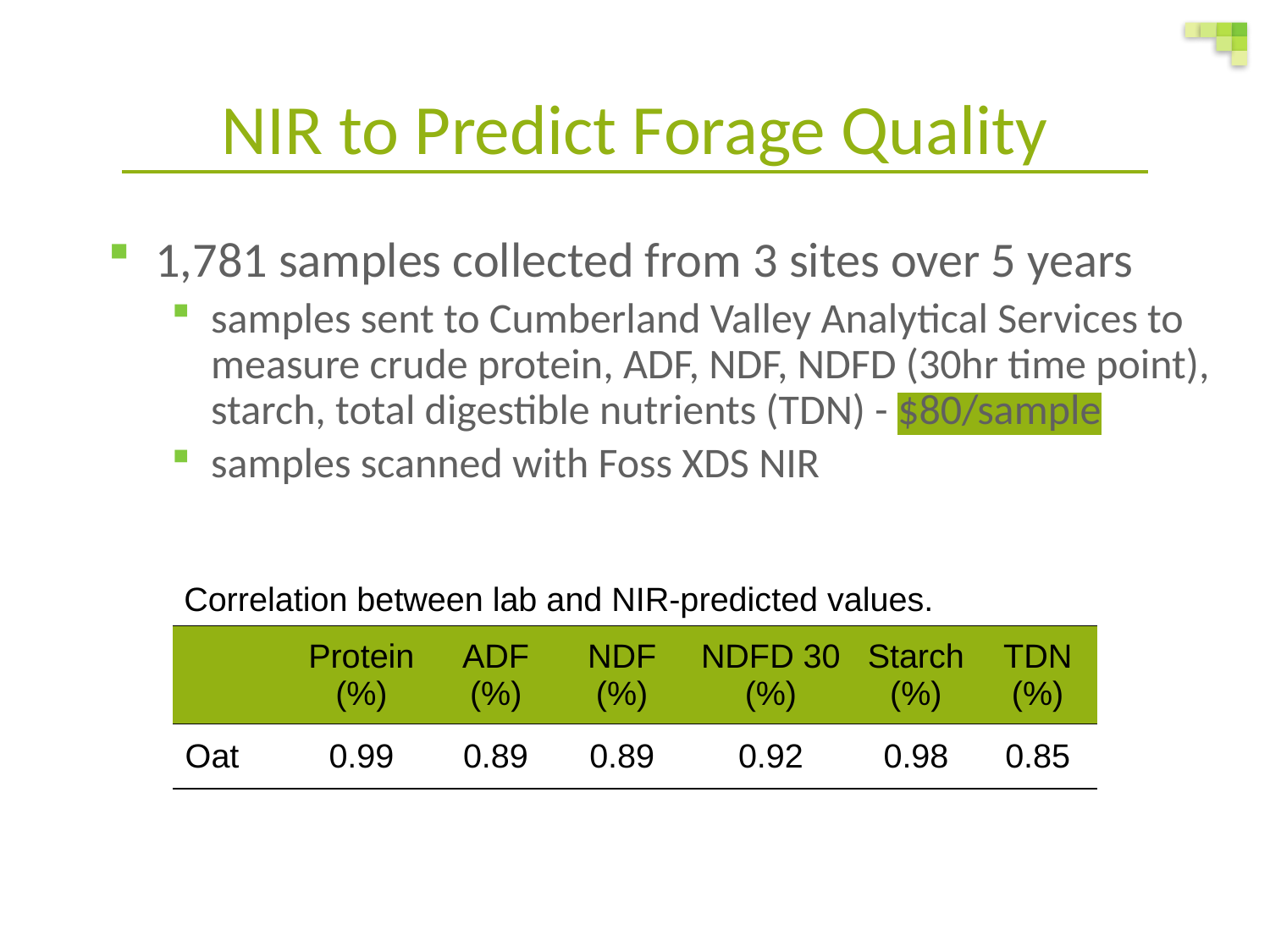

NIR to Predict Forage Quality
1,781 samples collected from 3 sites over 5 years
samples sent to Cumberland Valley Analytical Services to measure crude protein, ADF, NDF, NDFD (30hr time point), starch, total digestible nutrients (TDN) - $80/sample
samples scanned with Foss XDS NIR

| Correlation between lab and NIR-predicted values. |  |  |  |  |  |  |
| --- | --- | --- | --- | --- | --- | --- |
|  | Protein (%) | ADF (%) | NDF (%) | NDFD 30 (%) | Starch (%) | TDN (%) |
| Oat | 0.99 | 0.89 | 0.89 | 0.92 | 0.98 | 0.85 |